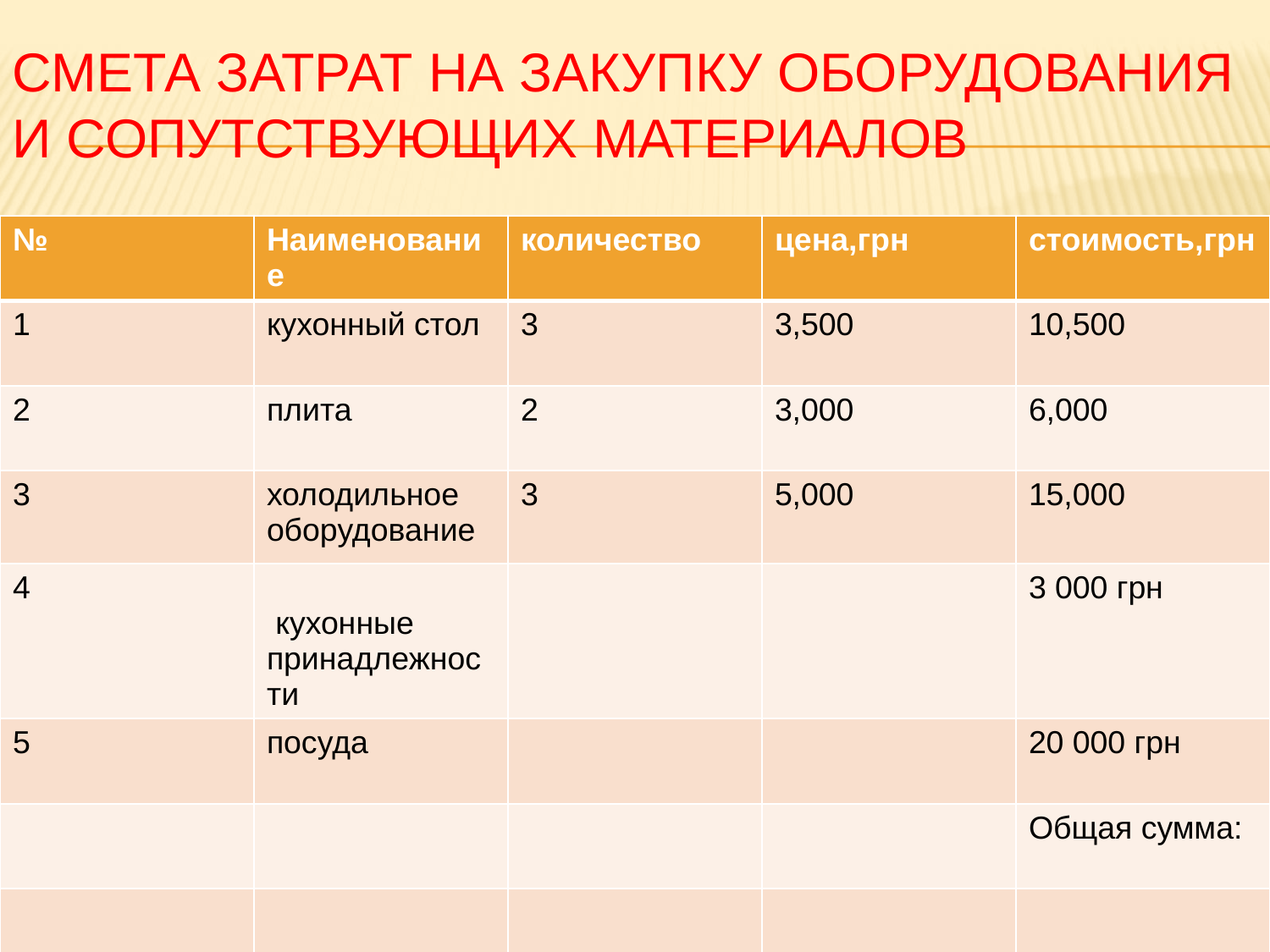

# Смета затрат на закупку оборудования и сопутствующих материалов
| № | Наименование | количество | цена,грн | стоимость,грн |
| --- | --- | --- | --- | --- |
| 1 | кухонный стол | 3 | 3,500 | 10,500 |
| 2 | плита | 2 | 3,000 | 6,000 |
| 3 | холодильное оборудование | 3 | 5,000 | 15,000 |
| 4 | кухонные принадлежности |  |  | 3 000 грн |
| 5 | посуда |  |  | 20 000 грн |
|  |  |  |  | Общая сумма: |
|  |  |  |  |  |